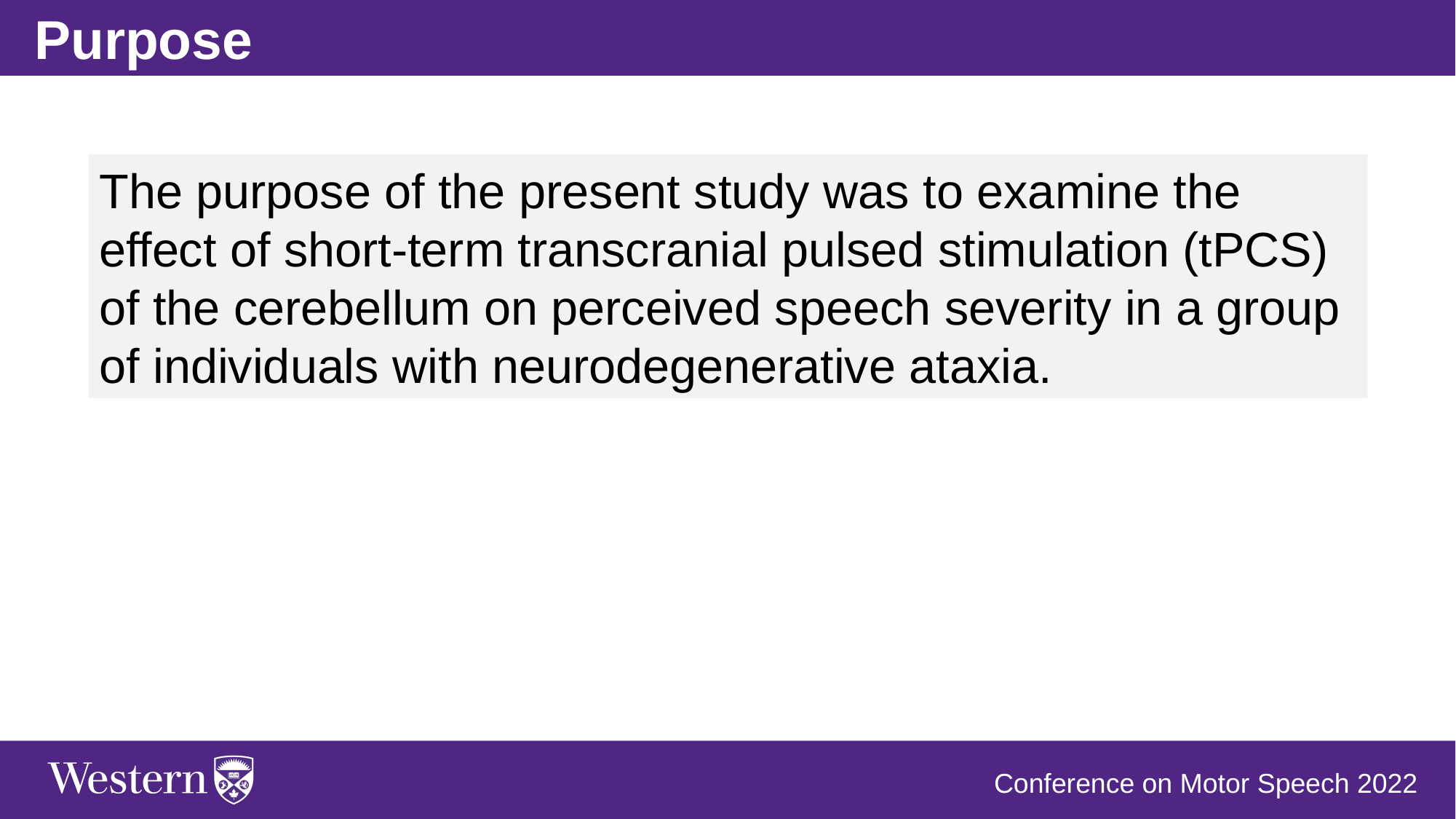

Purpose
The purpose of the present study was to examine the effect of short-term transcranial pulsed stimulation (tPCS) of the cerebellum on perceived speech severity in a group of individuals with neurodegenerative ataxia.
Conference on Motor Speech 2022